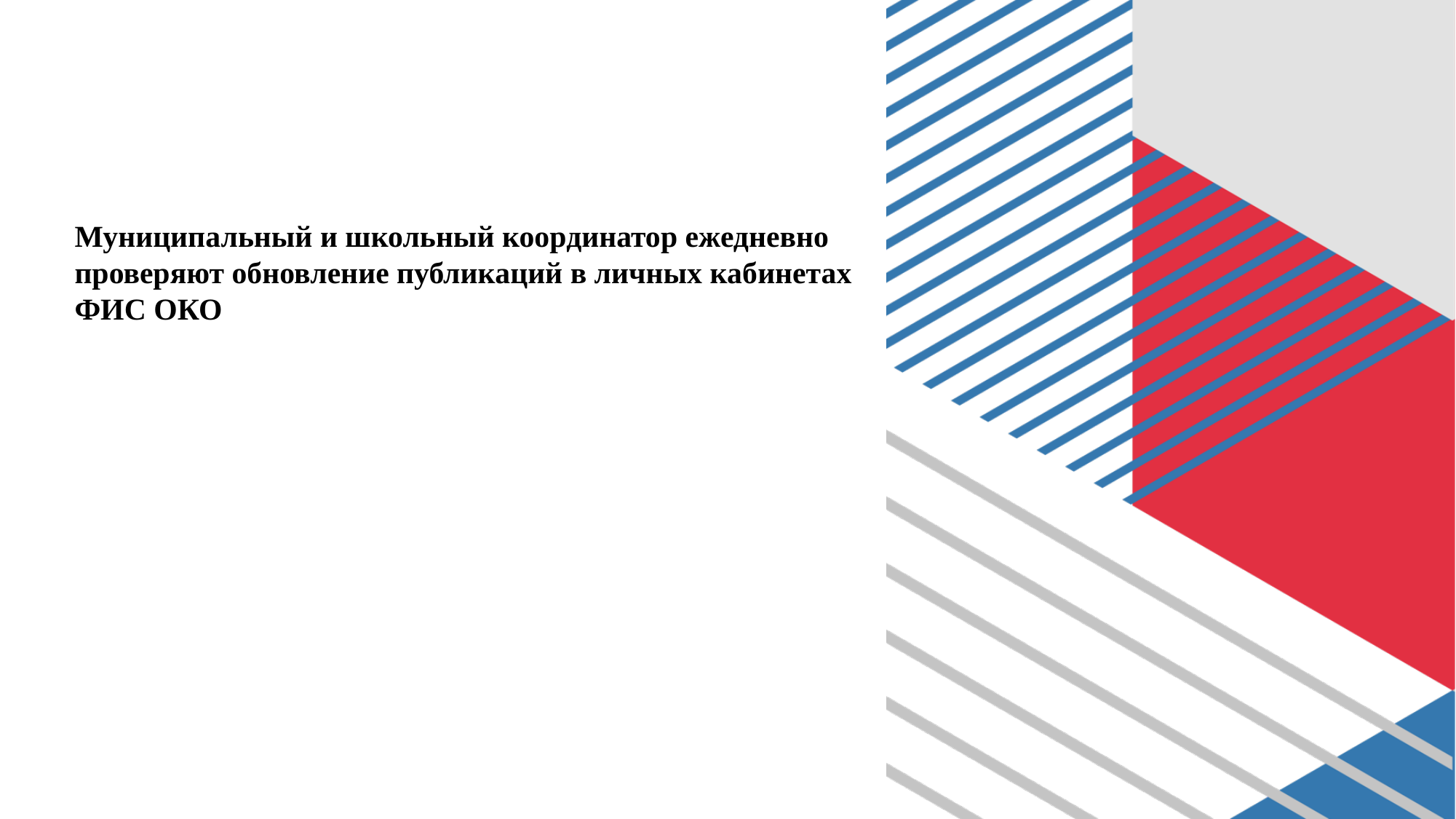

Муниципальный и школьный координатор ежедневно проверяют обновление публикаций в личных кабинетах ФИС ОКО